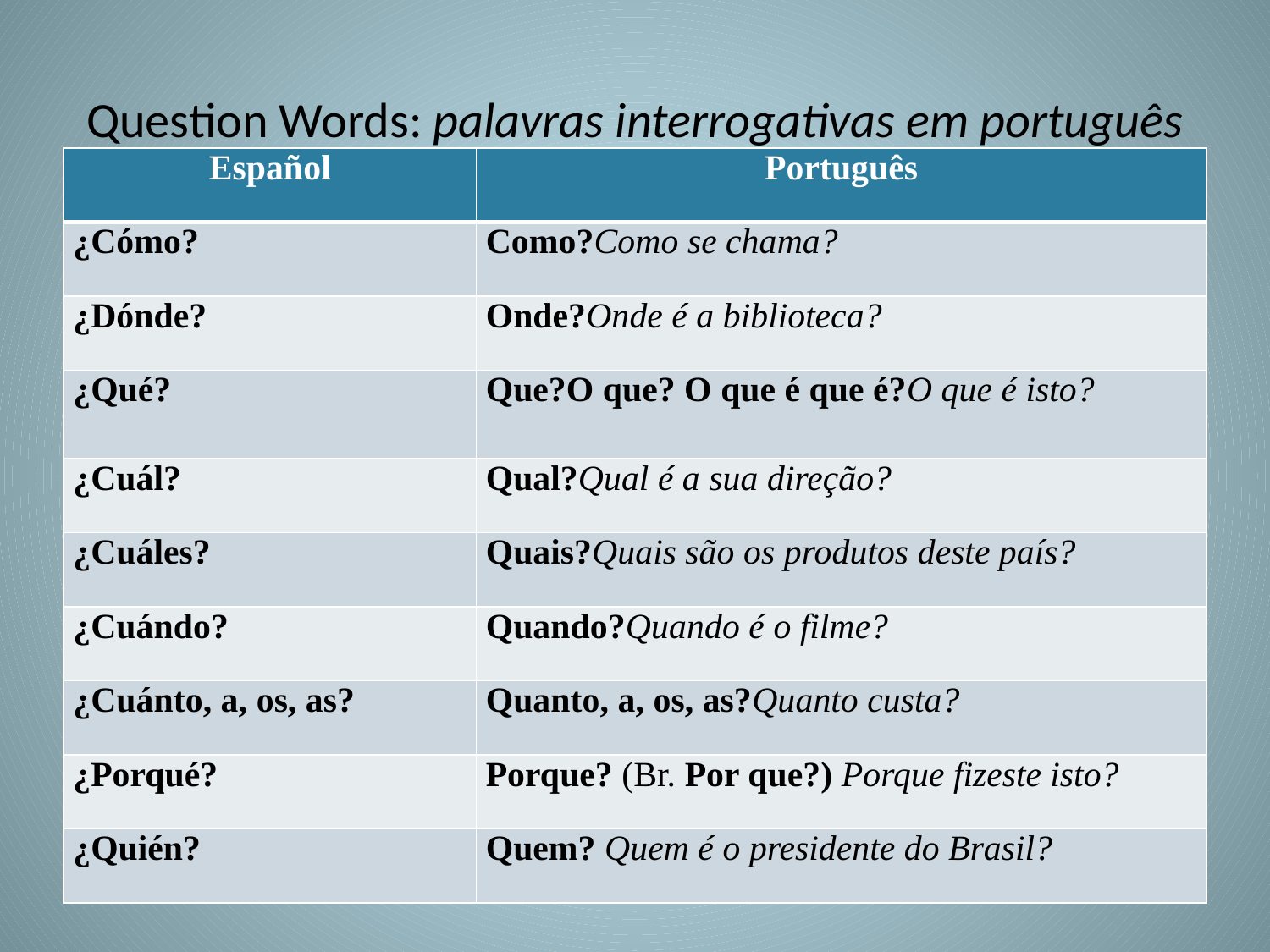

# Question Words: palavras interrogativas em português
| Español | Português |
| --- | --- |
| ¿Cómo? | Como?Como se chama? |
| ¿Dónde? | Onde?Onde é a biblioteca? |
| ¿Qué? | Que?O que? O que é que é?O que é isto? |
| ¿Cuál? | Qual?Qual é a sua direção? |
| ¿Cuáles? | Quais?Quais são os produtos deste país? |
| ¿Cuándo? | Quando?Quando é o filme? |
| ¿Cuánto, a, os, as? | Quanto, a, os, as?Quanto custa? |
| ¿Porqué? | Porque? (Br. Por que?) Porque fizeste isto? |
| ¿Quién? | Quem? Quem é o presidente do Brasil? |